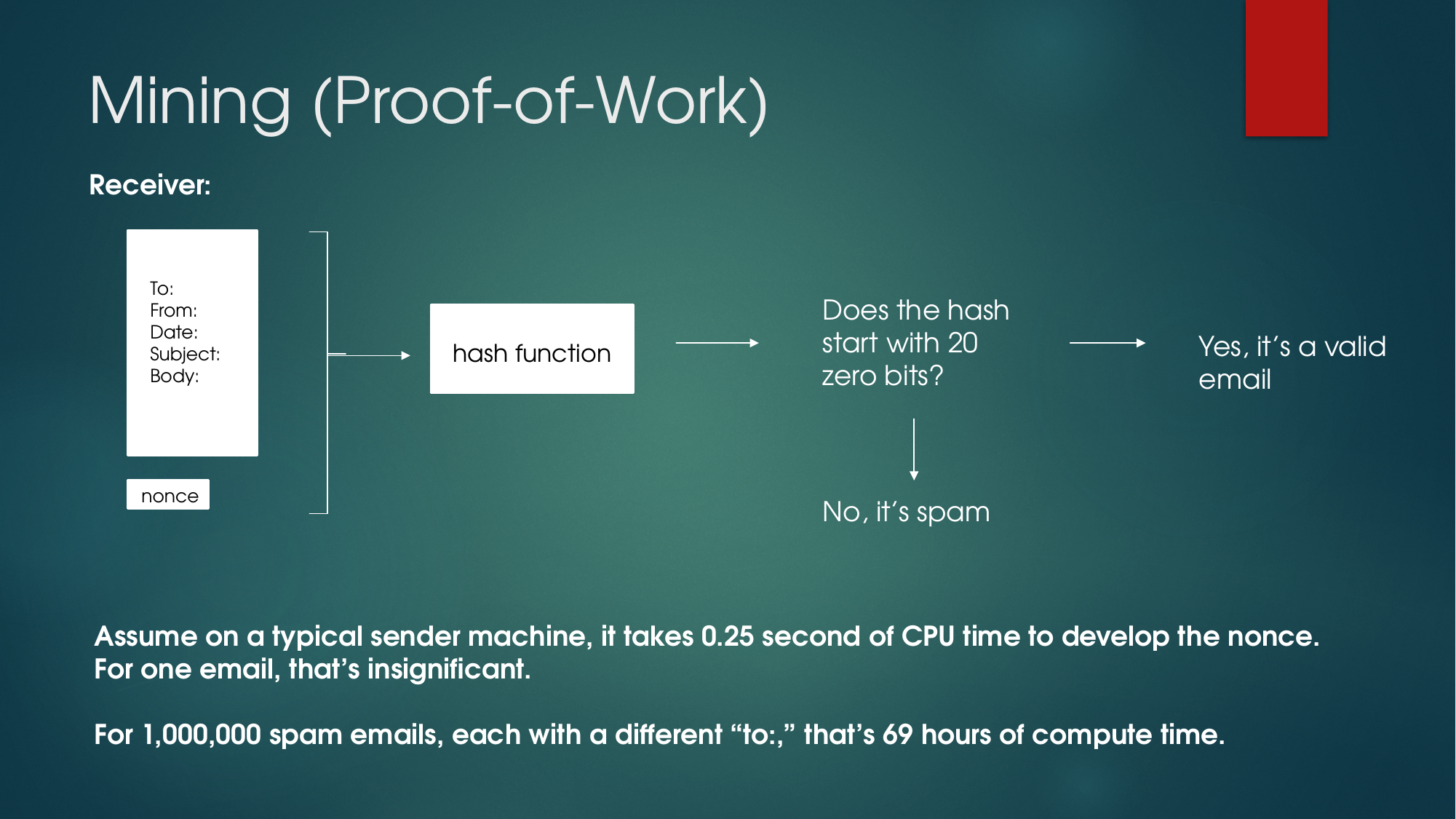

# Mining (Proof-of-Work)
Receiver:

To:
From:
Date:
Subject:
Body:
Does the hash start with 20 zero bits?

Yes, it’s a valid
email
hash function
   nonce

No, it’s spam
Assume on a typical sender machine, it takes 0.25 second of CPU time to develop the nonce.
For one email, that’s insignificant.

For 1,000,000 spam emails, each with a different “to:,” that’s 69 hours of compute time.